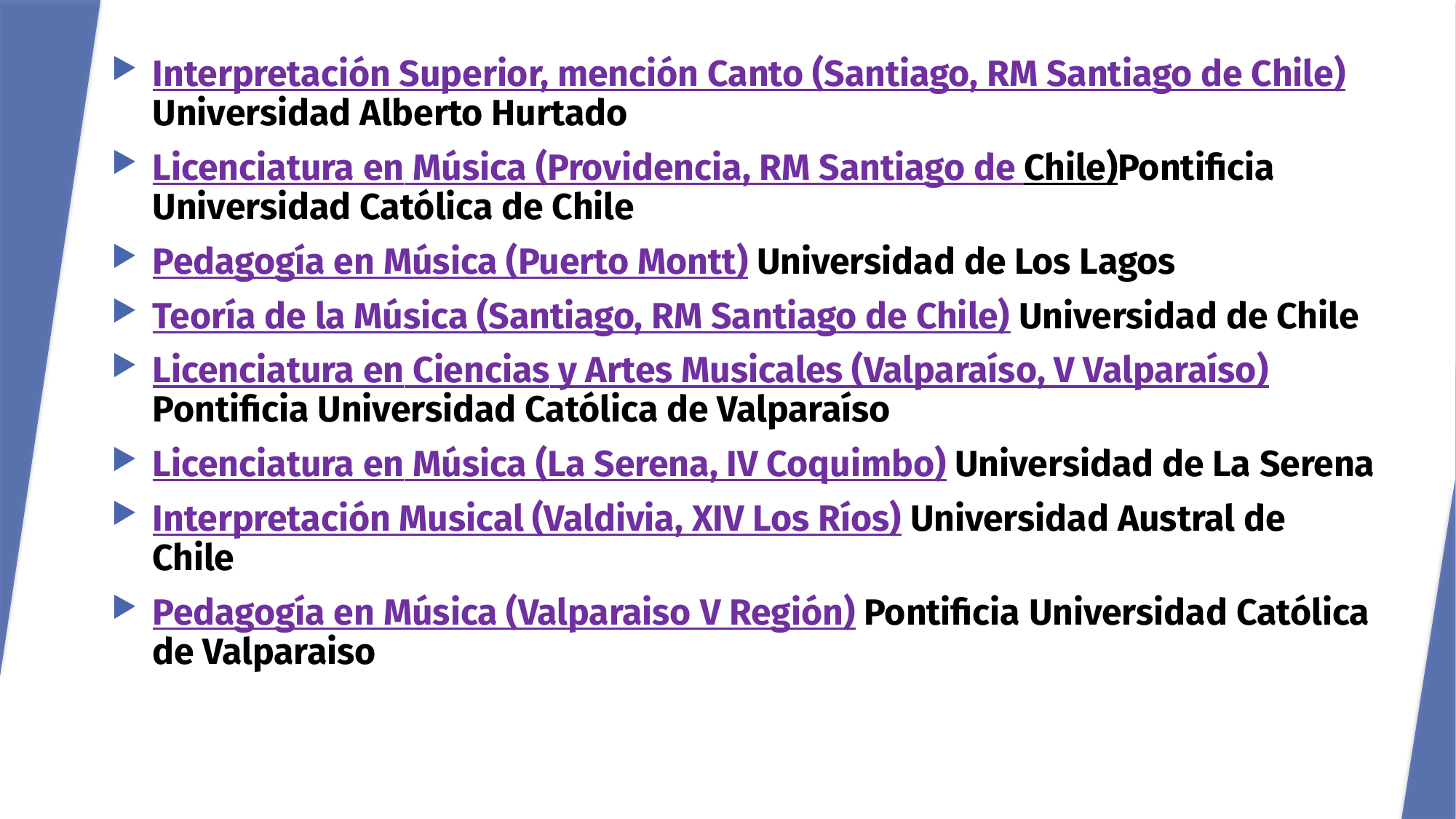

Interpretación Superior, mención Canto (Santiago, RM Santiago de Chile)  Universidad Alberto Hurtado
Licenciatura en Música (Providencia, RM Santiago de Chile)Pontificia Universidad Católica de Chile
Pedagogía en Música (Puerto Montt) Universidad de Los Lagos
Teoría de la Música (Santiago, RM Santiago de Chile) Universidad de Chile
Licenciatura en Ciencias y Artes Musicales (Valparaíso, V Valparaíso) Pontificia Universidad Católica de Valparaíso
Licenciatura en Música (La Serena, IV Coquimbo) Universidad de La Serena
Interpretación Musical (Valdivia, XIV Los Ríos) Universidad Austral de Chile
Pedagogía en Música (Valparaiso V Región) Pontificia Universidad Católica de Valparaiso